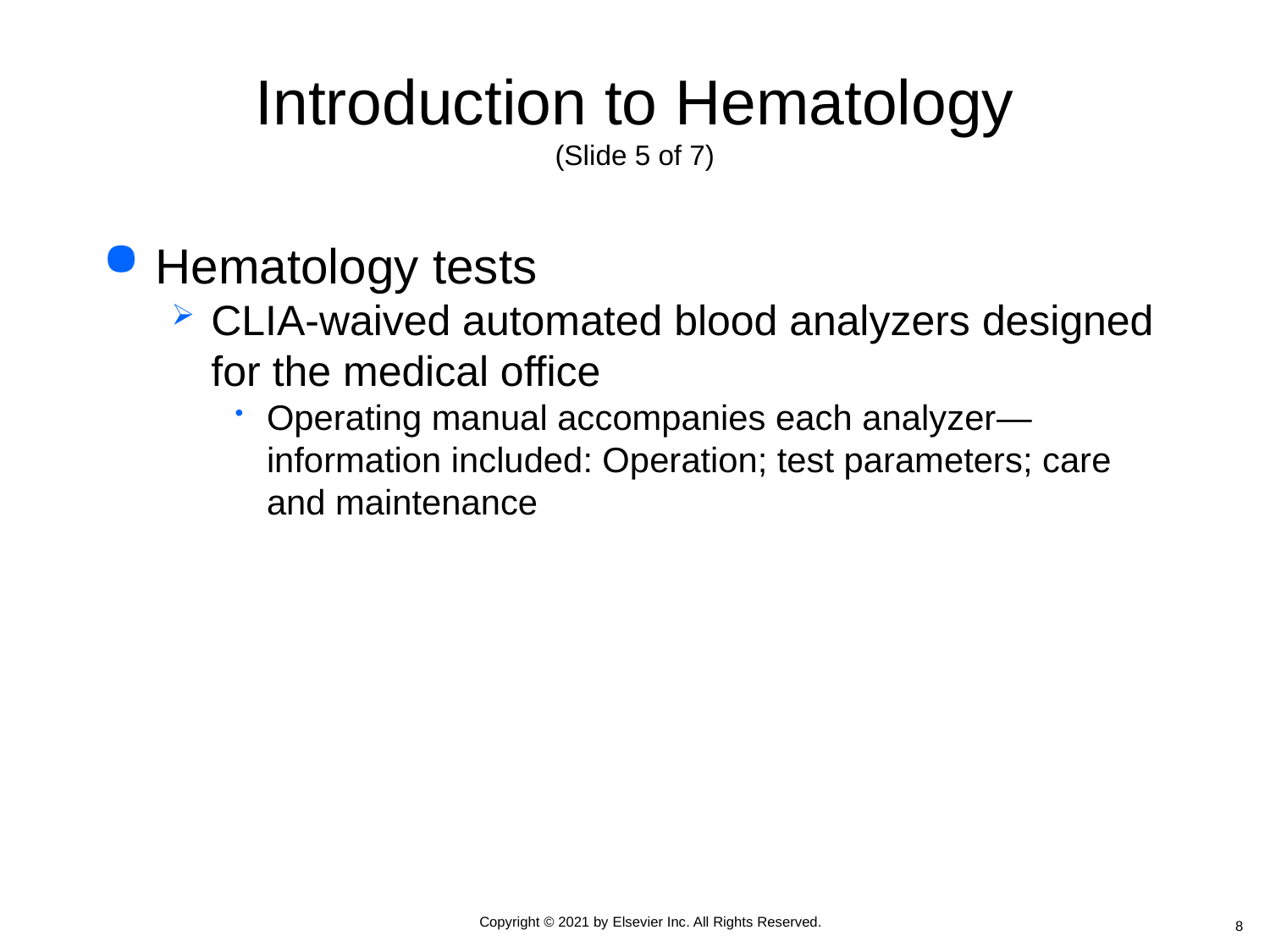

# Introduction to Hematology (Slide 5 of 7)
Hematology tests
CLIA-waived automated blood analyzers designed for the medical office
Operating manual accompanies each analyzer—information included: Operation; test parameters; care and maintenance

8